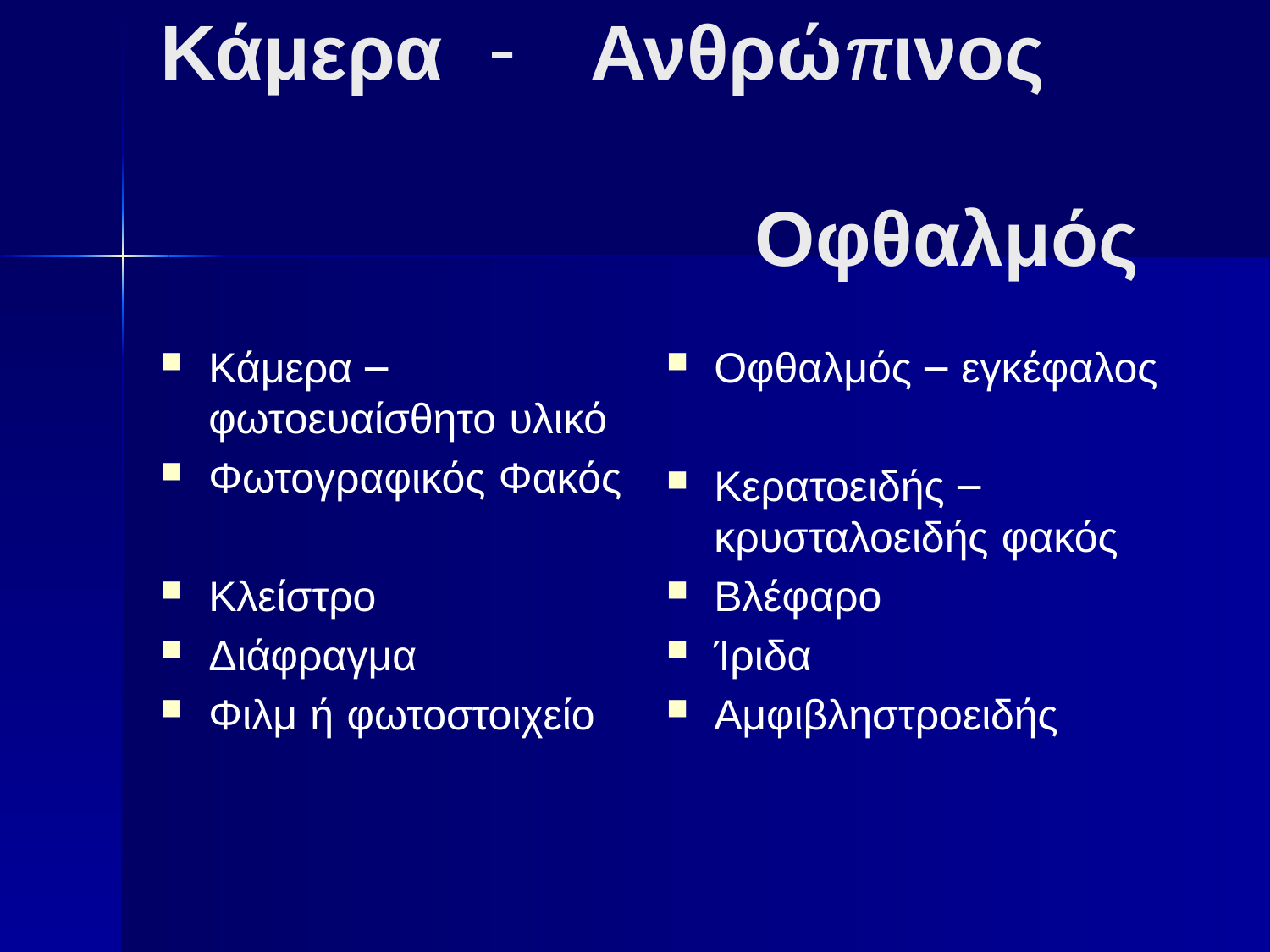

# Κάμερα  -   Ανθρώπινος Οφθαλμός

Κάμερα – φωτοευαίσθητο υλικό
Φωτογραφικός Φακός

Κλείστρο
Διάφραγμα
Φιλμ ή φωτοστοιχείο

Οφθαλμός – εγκέφαλος

Κερατοειδής – κρυσταλοειδής φακός
Βλέφαρο
Ίριδα
Αμφιβληστροειδής